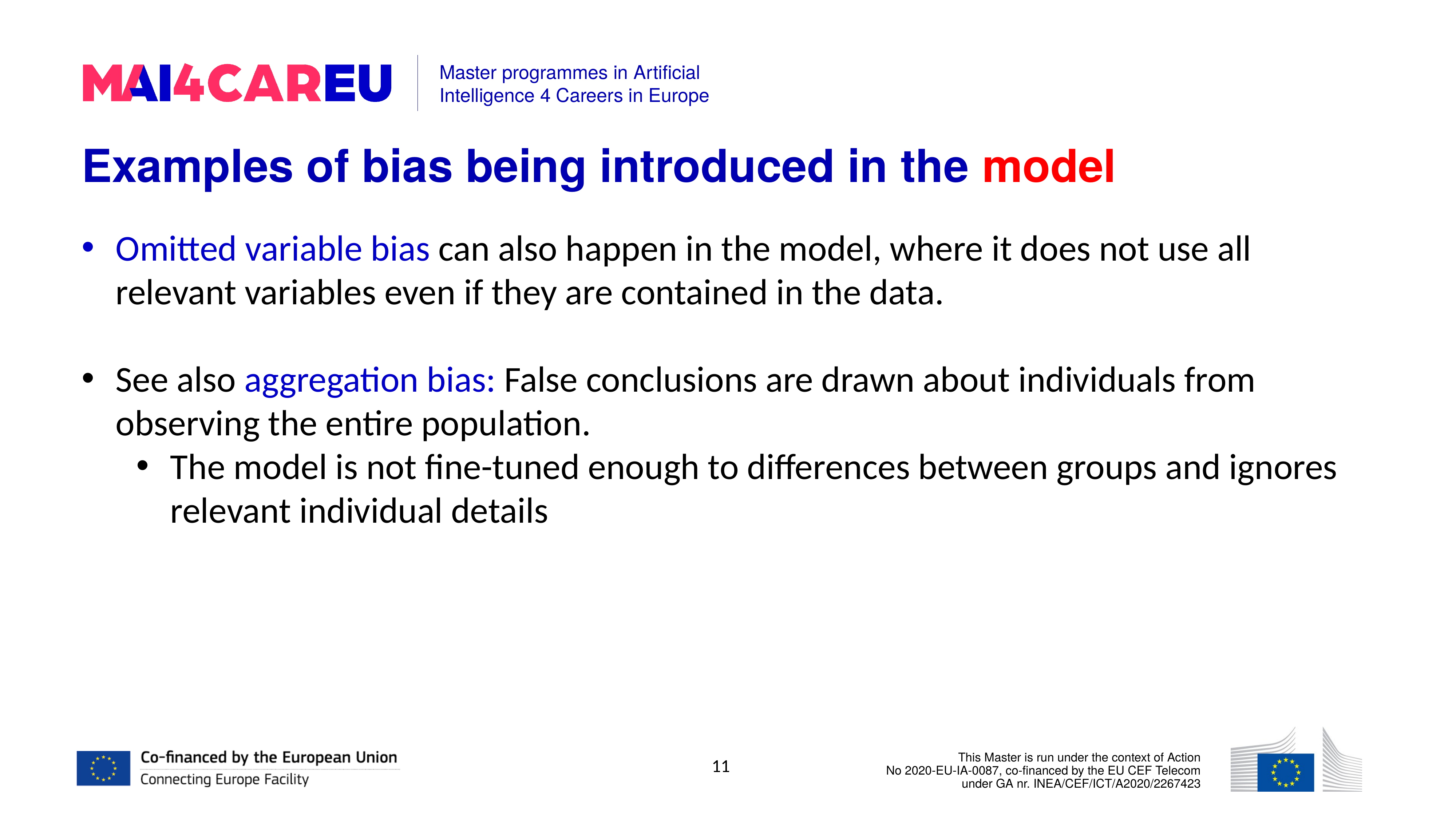

Examples of bias being introduced in the model
Omitted variable bias can also happen in the model, where it does not use all relevant variables even if they are contained in the data.

See also aggregation bias: False conclusions are drawn about individuals from observing the entire population.
The model is not fine-tuned enough to differences between groups and ignores relevant individual details

11